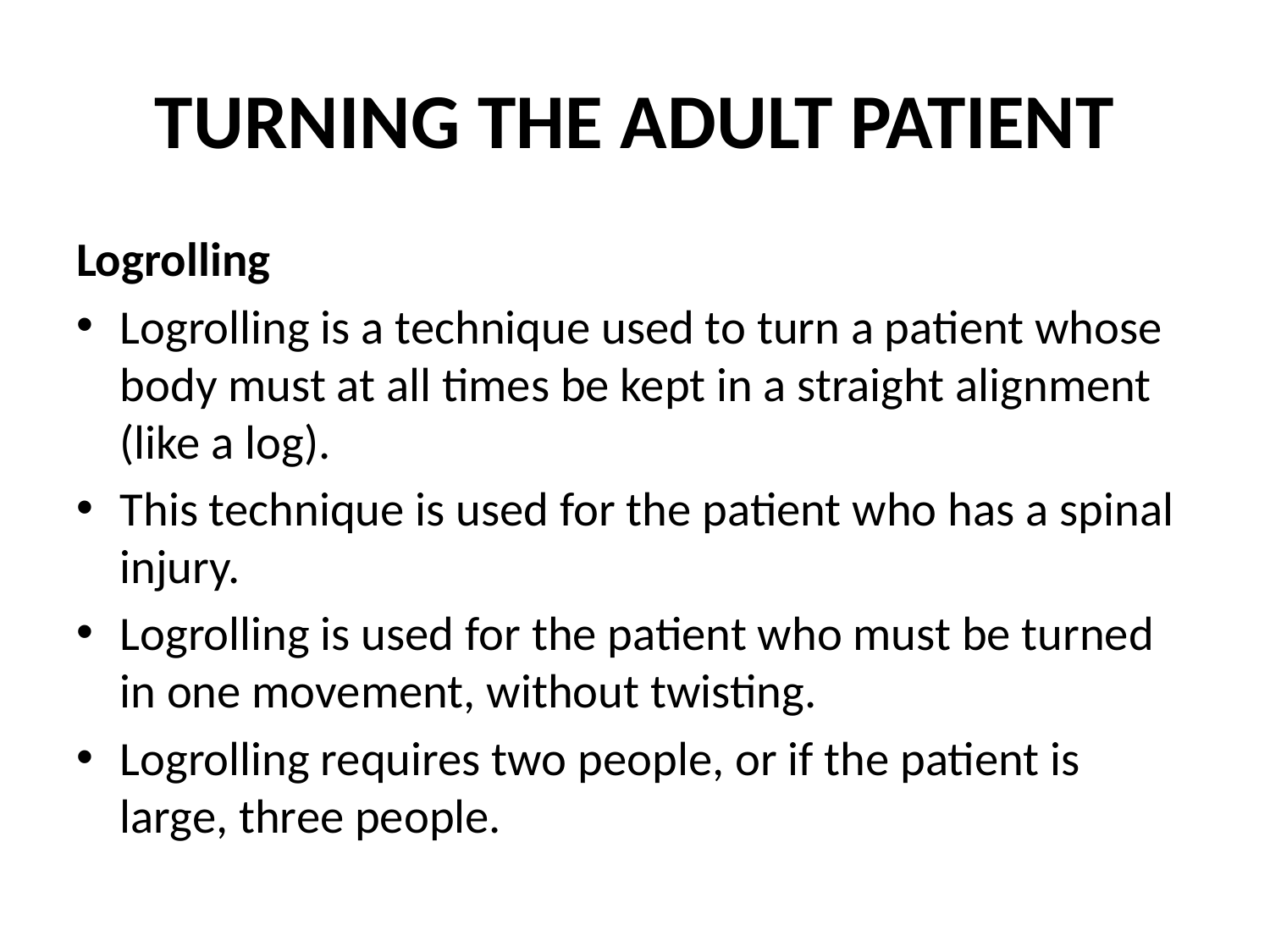

# TURNING THE ADULT PATIENT
Logrolling
Logrolling is a technique used to turn a patient whose body must at all times be kept in a straight alignment (like a log).
This technique is used for the patient who has a spinal injury.
Logrolling is used for the patient who must be turned in one movement, without twisting.
Logrolling requires two people, or if the patient is large, three people.